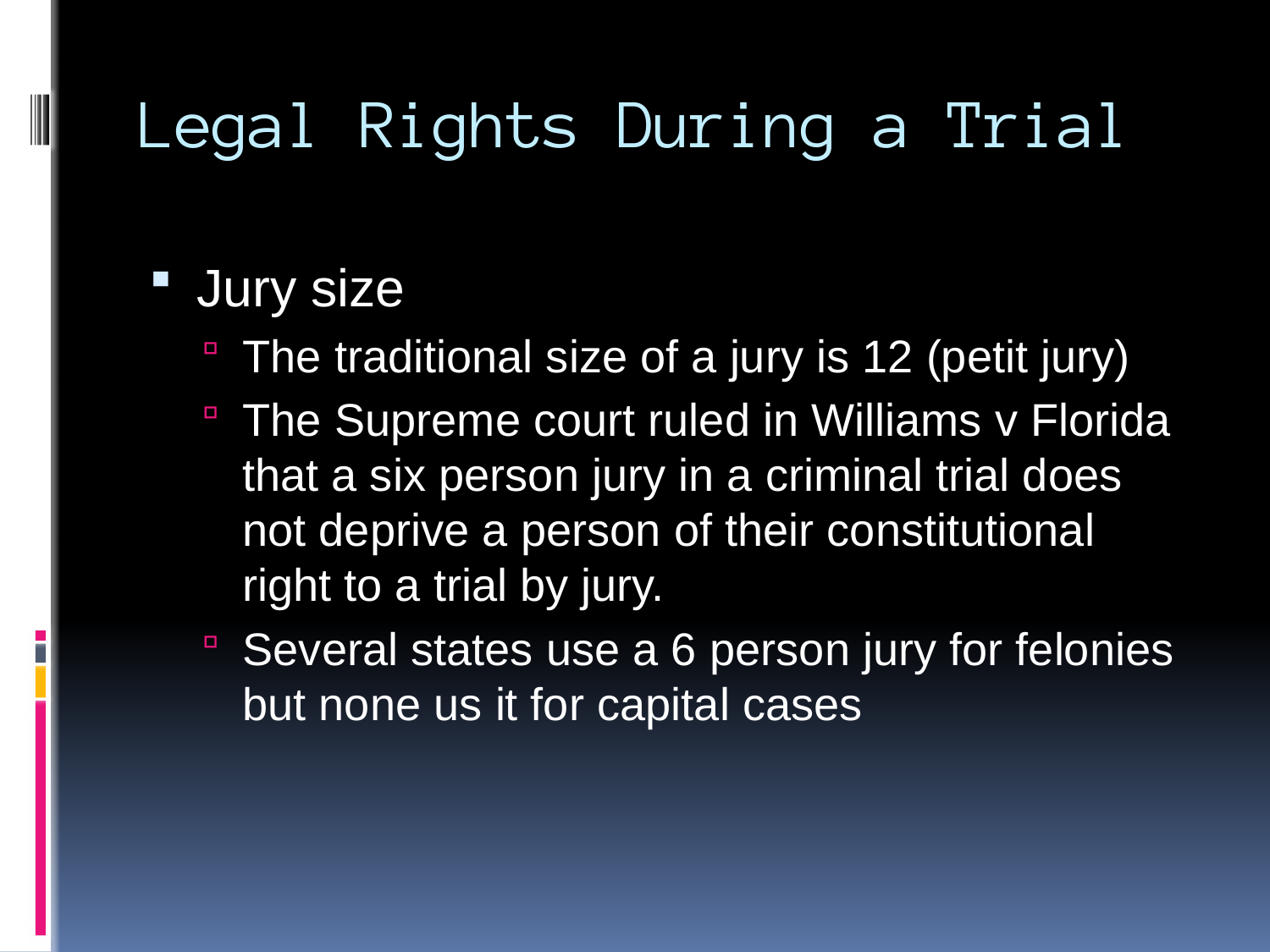

# Legal Rights During a Trial
Jury size
The traditional size of a jury is 12 (petit jury)
The Supreme court ruled in Williams v Florida that a six person jury in a criminal trial does not deprive a person of their constitutional right to a trial by jury.
Several states use a 6 person jury for felonies but none us it for capital cases